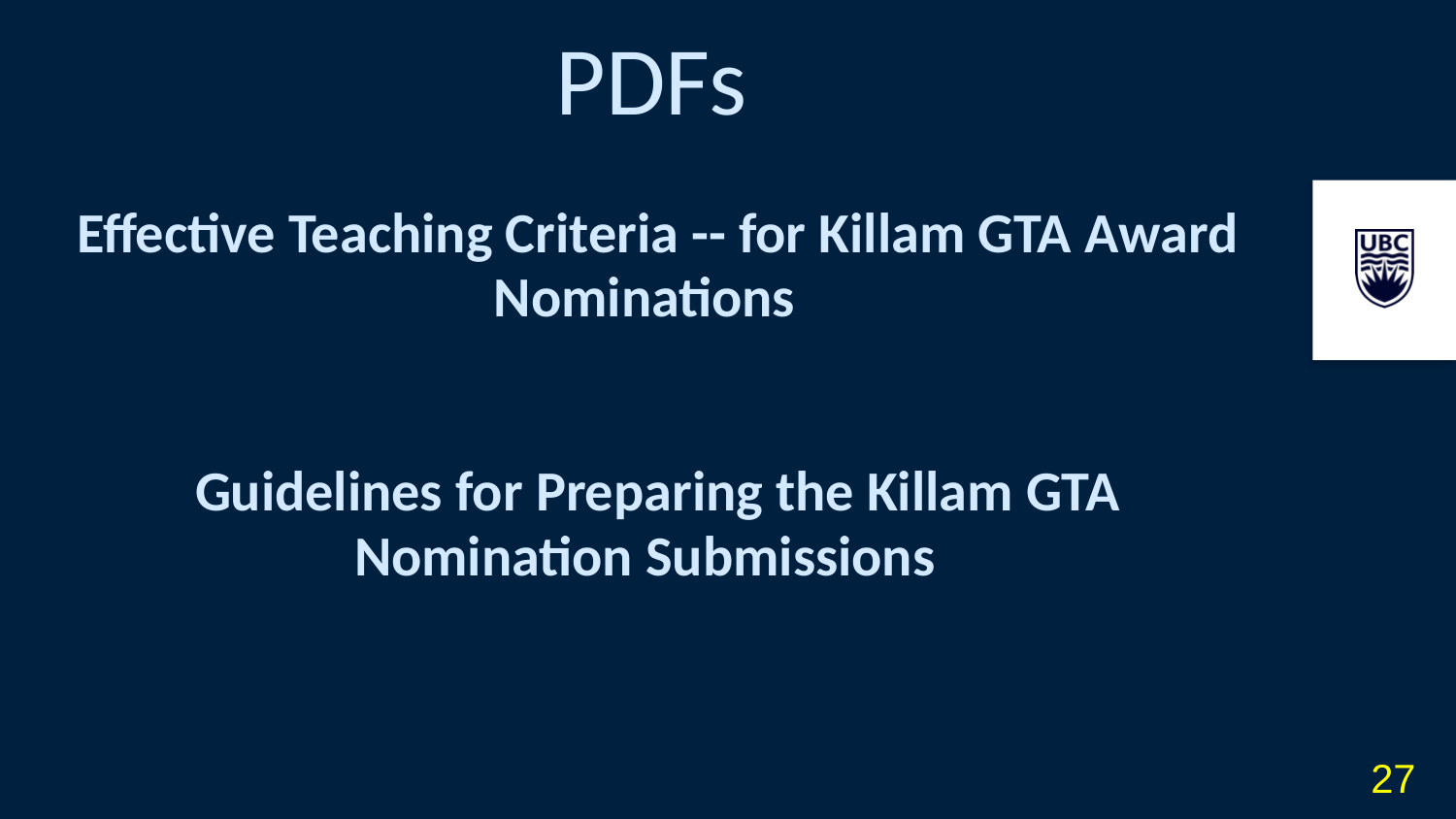

# PDFs Effective Teaching Criteria -- for Killam GTA Award Nominations Guidelines for Preparing the Killam GTA Nomination Submissions